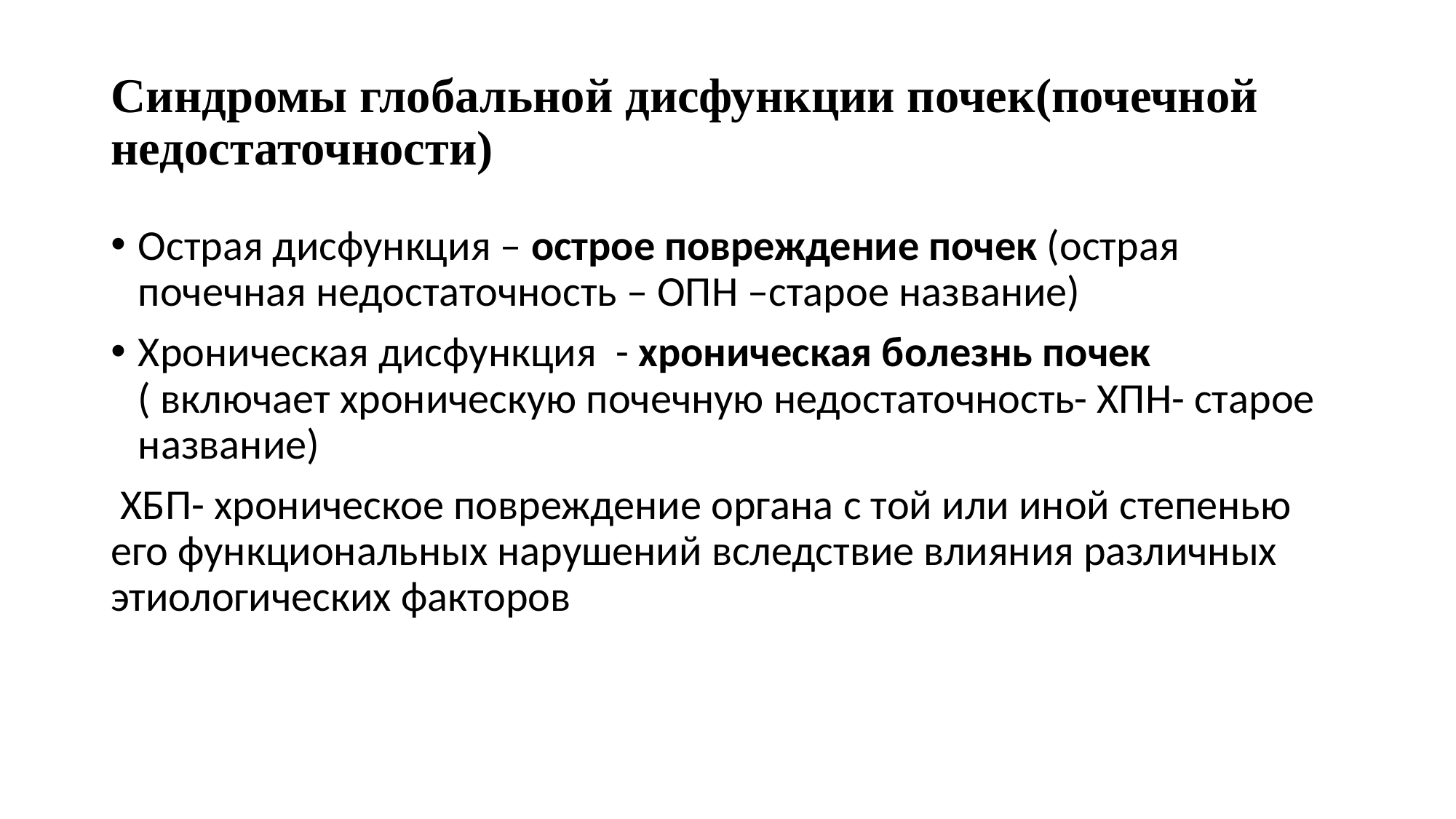

# Синдромы глобальной дисфункции почек(почечной недостаточности)
Острая дисфункция – острое повреждение почек (острая почечная недостаточность – ОПН –старое название)
Хроническая дисфункция  - хроническая болезнь почек ( включает хроническую почечную недостаточность- ХПН- старое название)
 ХБП- хроническое повреждение органа с той или иной степенью его функциональных нарушений вследствие влияния различных этиологических факторов